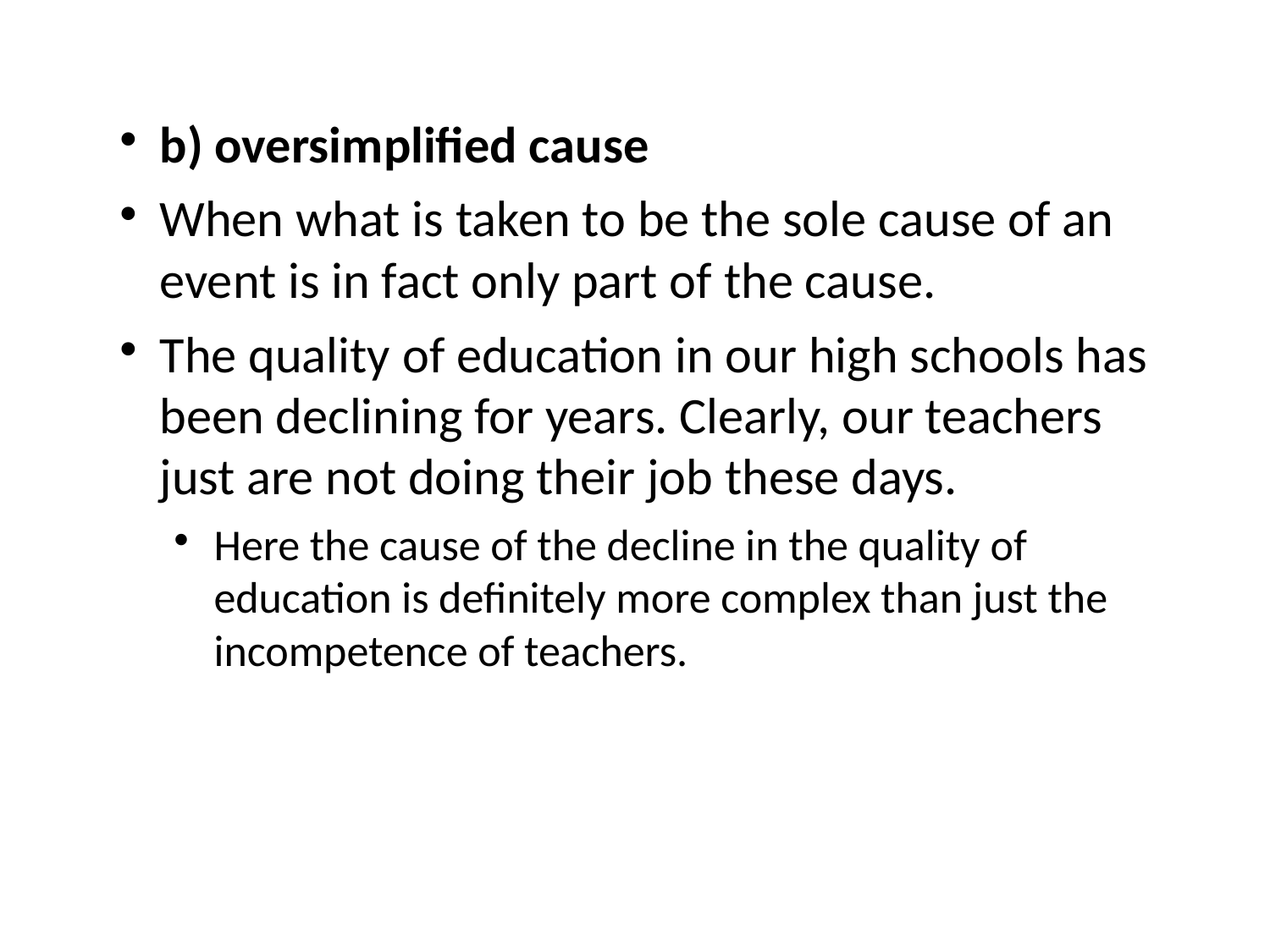

# b) oversimplified cause
When what is taken to be the sole cause of an event is in fact only part of the cause.
The quality of education in our high schools has been declining for years. Clearly, our teachers just are not doing their job these days.
Here the cause of the decline in the quality of education is definitely more complex than just the incompetence of teachers.